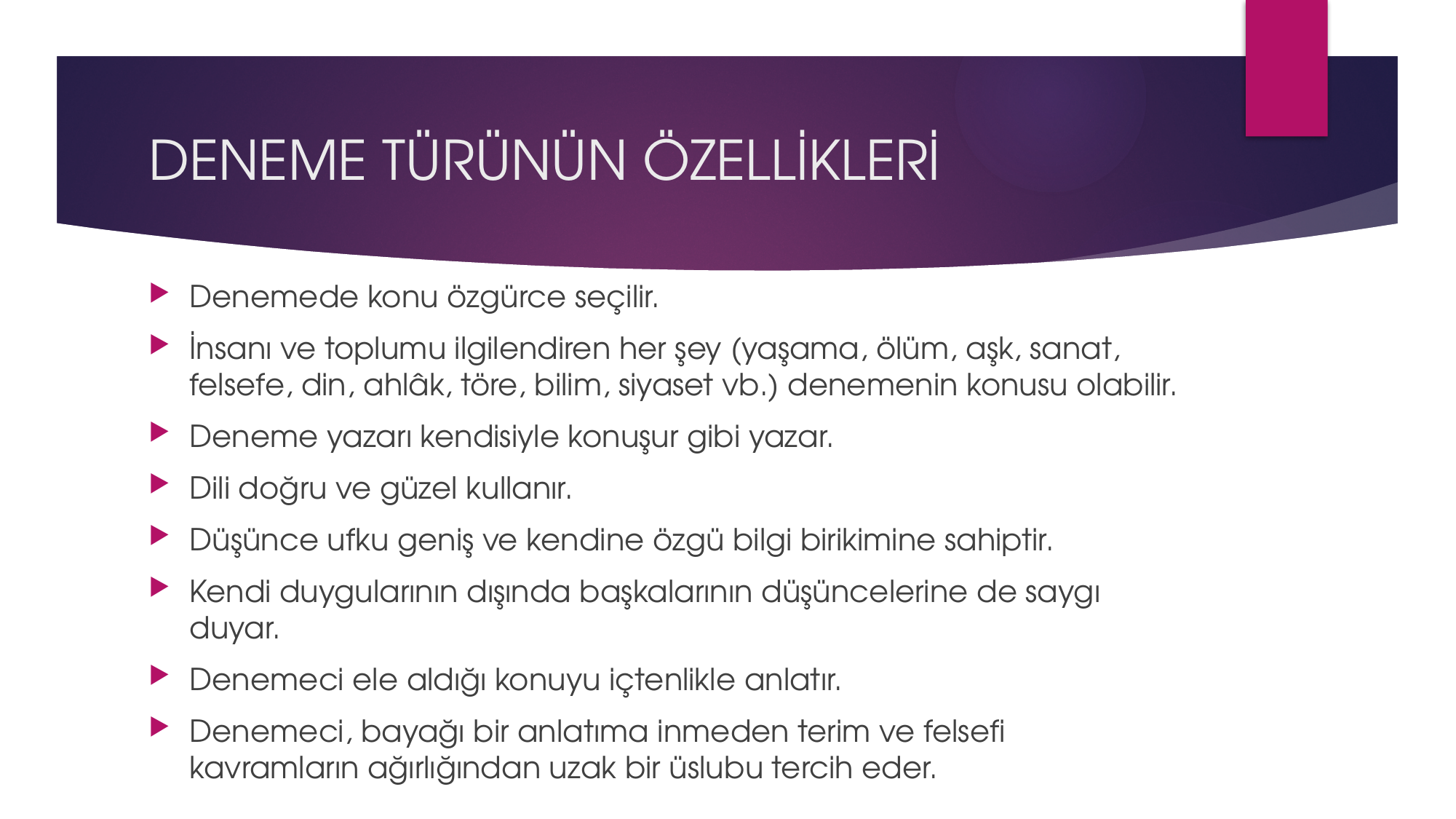

# DENEME TÜRÜNÜN ÖZELLİKLERİ
Denemede konu özgürce seçilir.
İnsanı ve toplumu ilgilendiren her şey (yaşama, ölüm, aşk, sanat, felsefe, din, ahlâk, töre, bilim, siyaset vb.) denemenin konusu olabilir.
Deneme yazarı kendisiyle konuşur gibi yazar.
Dili doğru ve güzel kullanır.
Düşünce ufku geniş ve kendine özgü bilgi birikimine sahiptir.
Kendi duygularının dışında başkalarının düşüncelerine de saygı duyar.
Denemeci ele aldığı konuyu içtenlikle anlatır.
Denemeci, bayağı bir anlatıma inmeden terim ve felsefi kavramların ağırlığından uzak bir üslubu tercih eder.